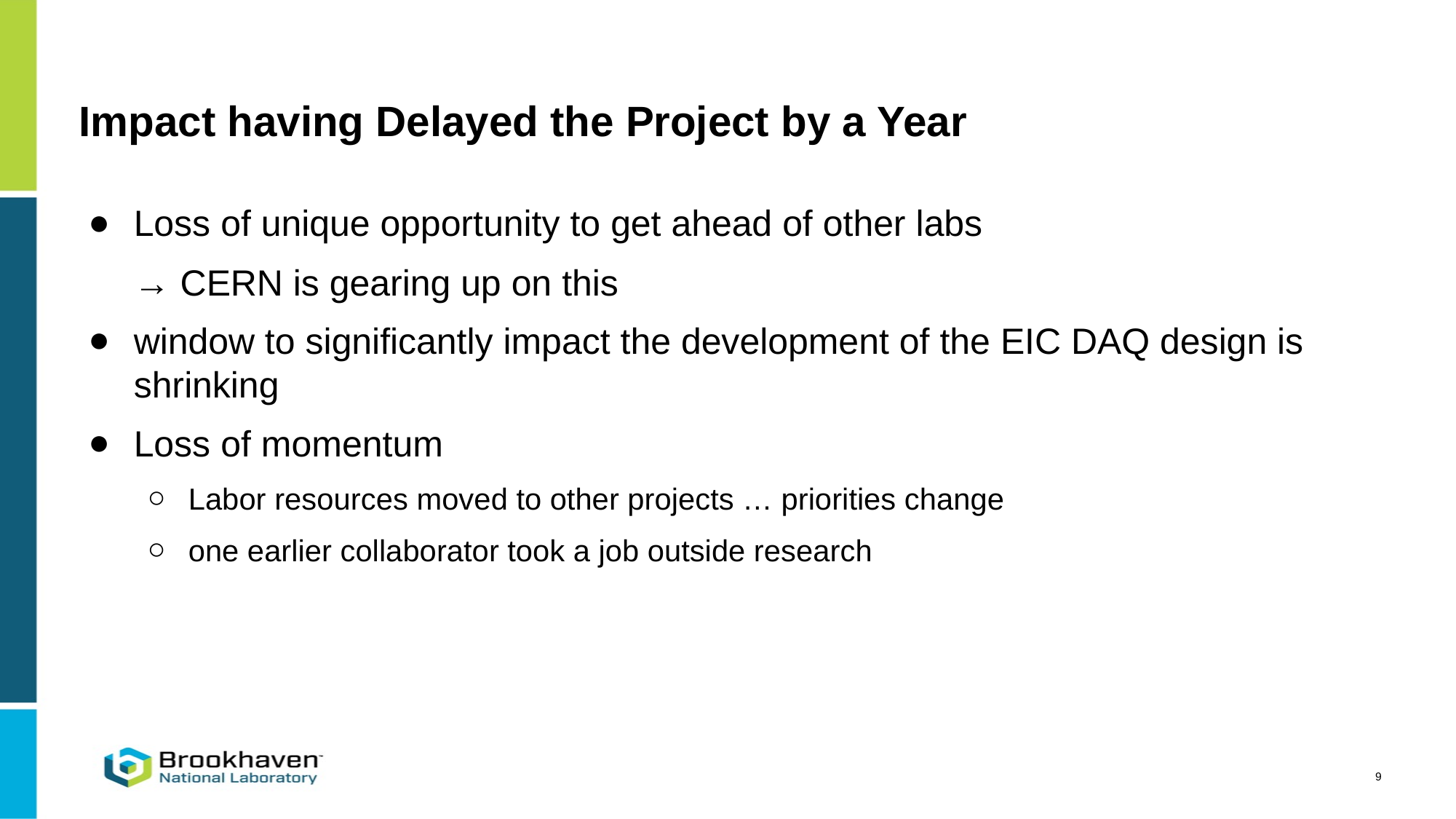

# Impact having Delayed the Project by a Year
Loss of unique opportunity to get ahead of other labs
→ CERN is gearing up on this
window to significantly impact the development of the EIC DAQ design is shrinking
Loss of momentum
Labor resources moved to other projects … priorities change
one earlier collaborator took a job outside research

9